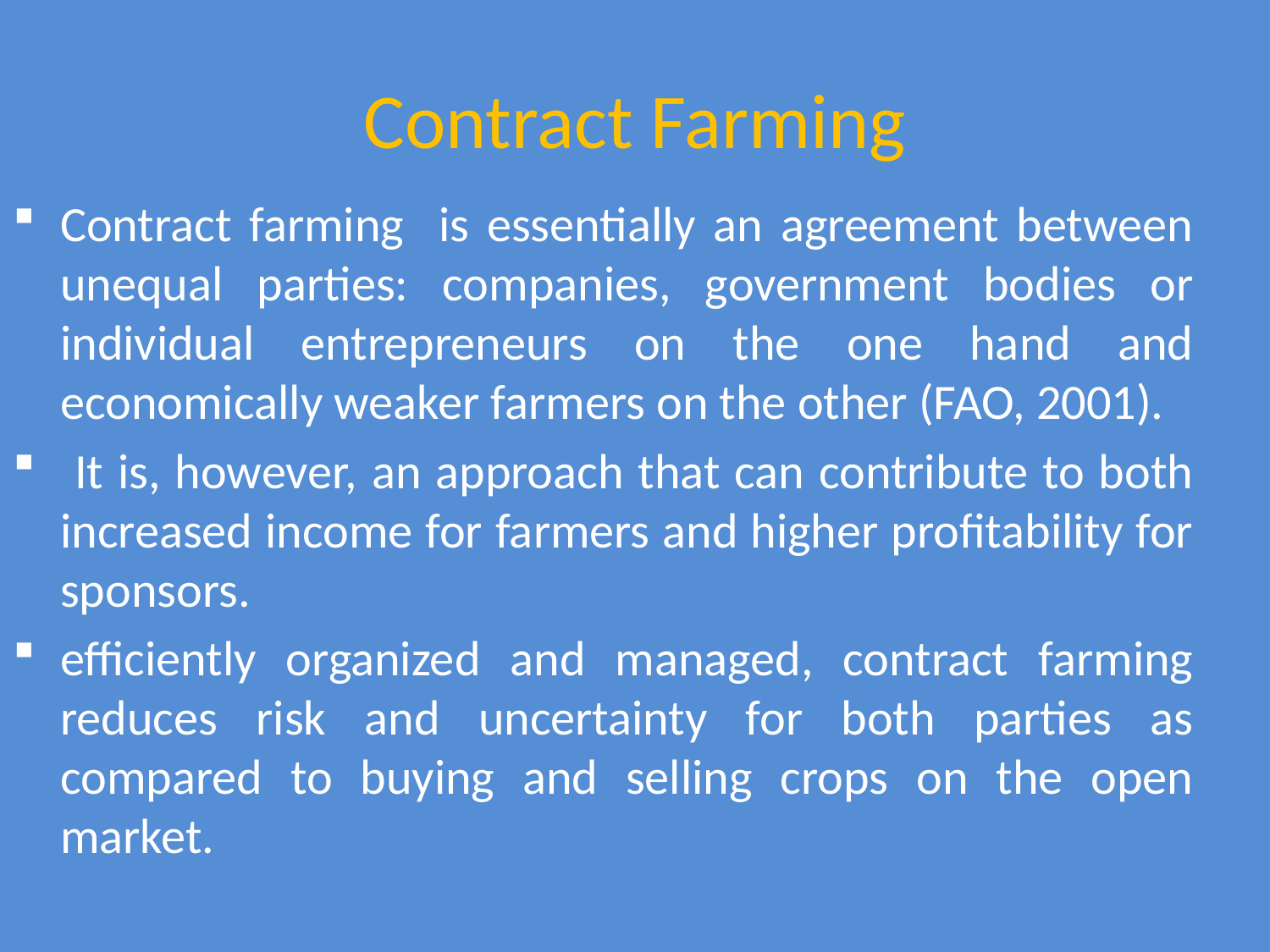

# Contract Farming
Contract farming  is essentially an agreement between unequal parties: companies, government bodies or individual entrepreneurs on the one hand and economically weaker farmers on the other (FAO, 2001).
 It is, however, an approach that can contribute to both increased income for farmers and higher profitability for sponsors.
efficiently organized and managed, contract farming reduces risk and uncertainty for both parties as compared to buying and selling crops on the open market.